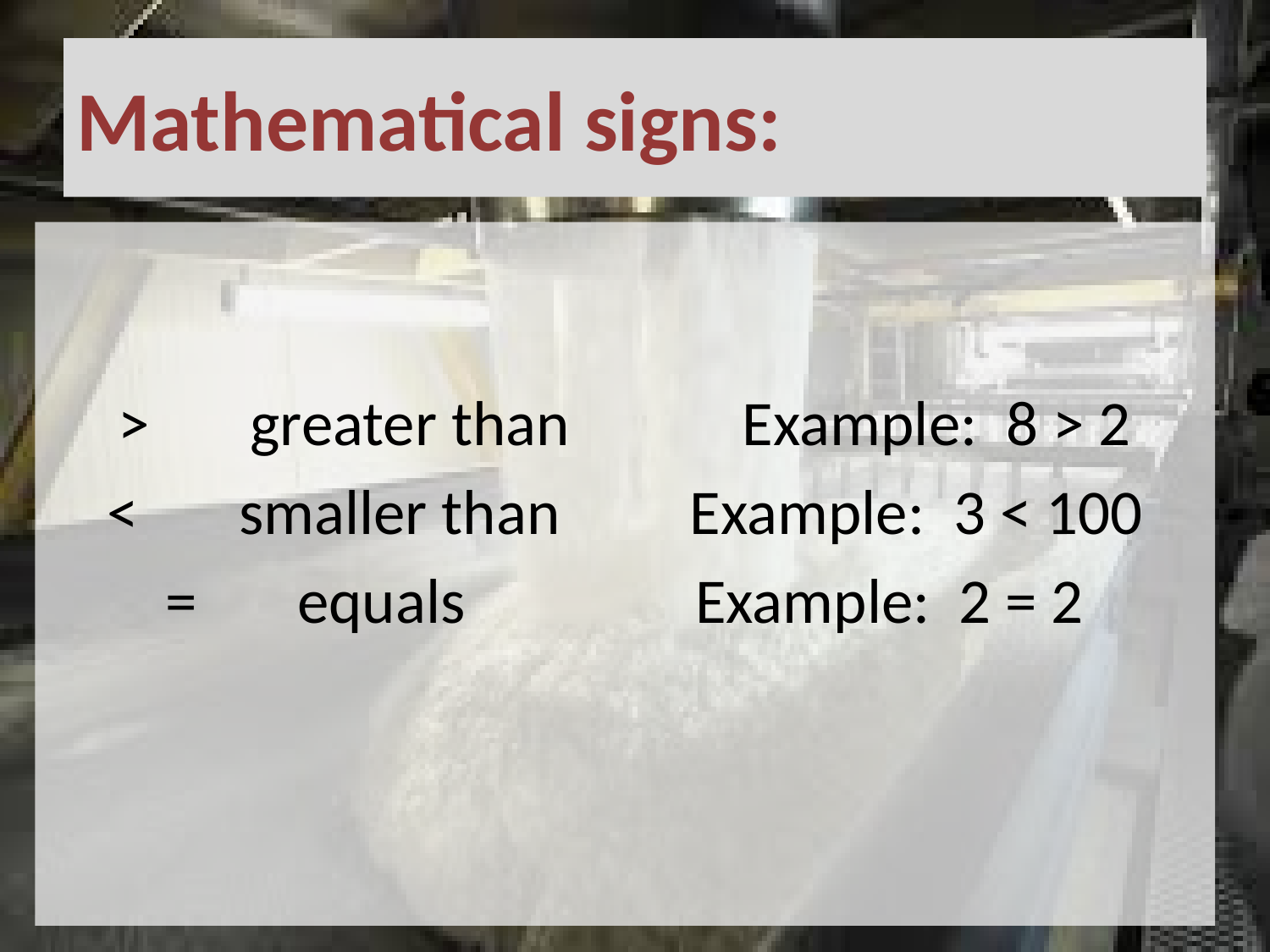

# Mathematical signs:

>       greater than            Example:  8 > 2
<       smaller than         Example:  3 < 100
=       equals                Example:  2 = 2